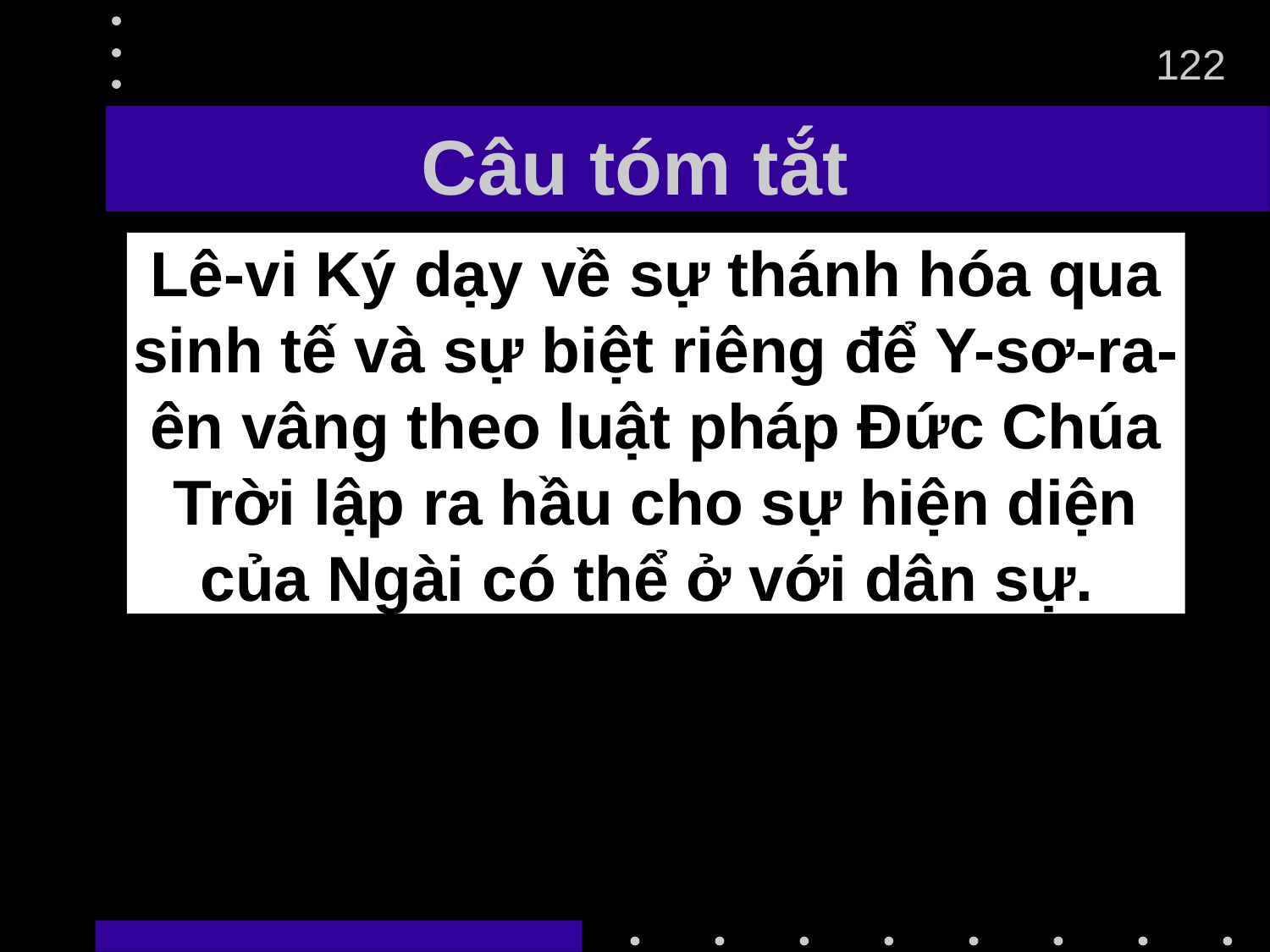

122
# Câu tóm tắt
Lê-vi Ký dạy về sự thánh hóa qua sinh tế và sự biệt riêng để Y-sơ-ra-ên vâng theo luật pháp Đức Chúa Trời lập ra hầu cho sự hiện diện của Ngài có thể ở với dân sự.